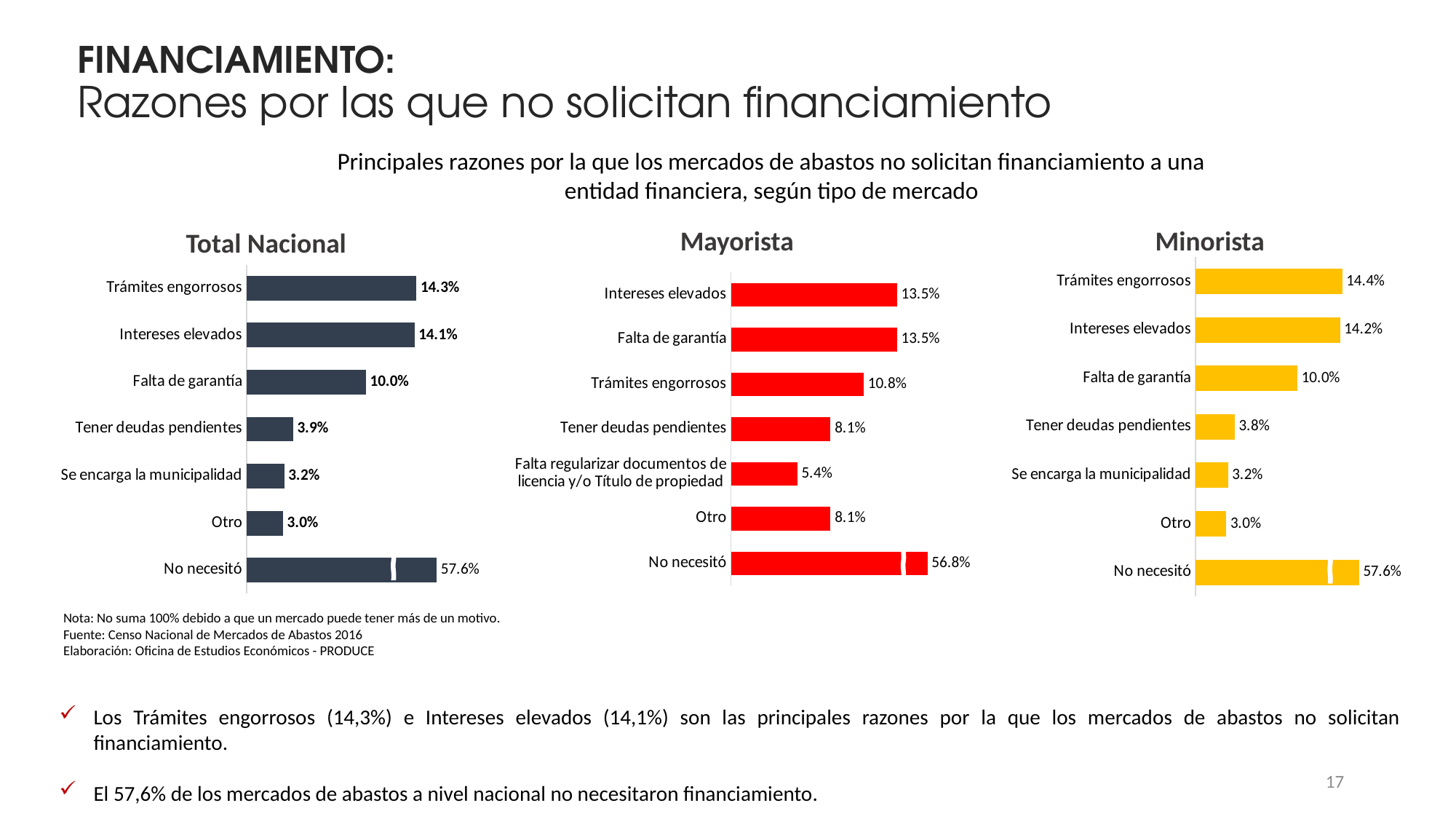

FINANCIAMIENTO:
Razones por las que no solicitan financiamiento
Principales razones por la que los mercados de abastos no solicitan financiamiento a una entidad financiera, según tipo de mercado
Mayorista
Minorista
Total Nacional

### Chart

| Category | Minoristas |
|---|---|
| Trámites engorrosos | 0.14356435643564355 |
| Intereses elevados | 0.1415016501650165 |
| Falta de garantía | 0.09983498349834984 |
| Tener deudas pendientes | 0.038366336633663366 |
| Se encarga la municipalidad | 0.03176567656765677 |
| Otro | 0.030115511551155116 |
| No necesitó | 0.16 |

### Chart

| Category | Mayoristas |
|---|---|
| Intereses elevados | 0.13513513513513514 |
| Falta de garantía | 0.13513513513513514 |
| Trámites engorrosos | 0.10810810810810811 |
| Tener deudas pendientes | 0.08108108108108109 |
| Falta regularizar documentos de licencia y/o Título de propiedad | 0.05405405405405406 |
| Otro | 0.08108108108108109 |
| No necesitó | 0.16 |

### Chart

| Category | Nacional |
|---|---|
| Trámites engorrosos | 0.14303128809427063 |
| Intereses elevados | 0.1414059325477448 |
| Falta de garantía | 0.1003657049979683 |
| Tener deudas pendientes | 0.03900853311661926 |
| Se encarga la municipalidad | 0.03169443315725315 |
| Otro | 0.030475416497358798 |
| No necesitó | 0.16 |

Nota: No suma 100% debido a que un mercado puede tener más de un motivo.
Fuente: Censo Nacional de Mercados de Abastos 2016
Elaboración: Oficina de Estudios Económicos - PRODUCE
Los Trámites engorrosos (14,3%) e Intereses elevados (14,1%) son las principales razones por la que los mercados de abastos no solicitan financiamiento.

El 57,6% de los mercados de abastos a nivel nacional no necesitaron financiamiento.
17